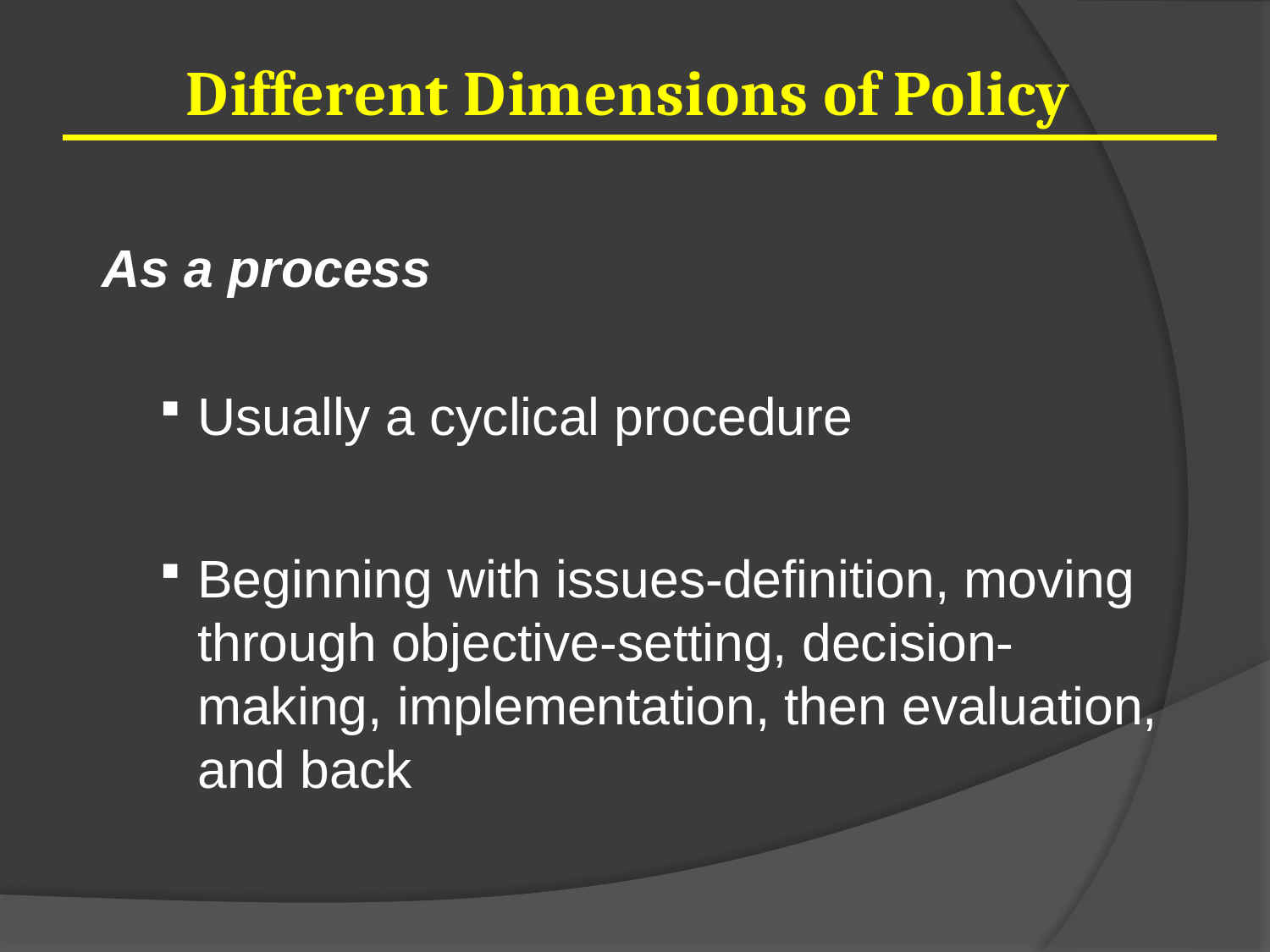

# Different Dimensions of Policy
As a process

Usually a cyclical procedure

Beginning with issues-definition, moving through objective-setting, decision-making, implementation, then evaluation, and back